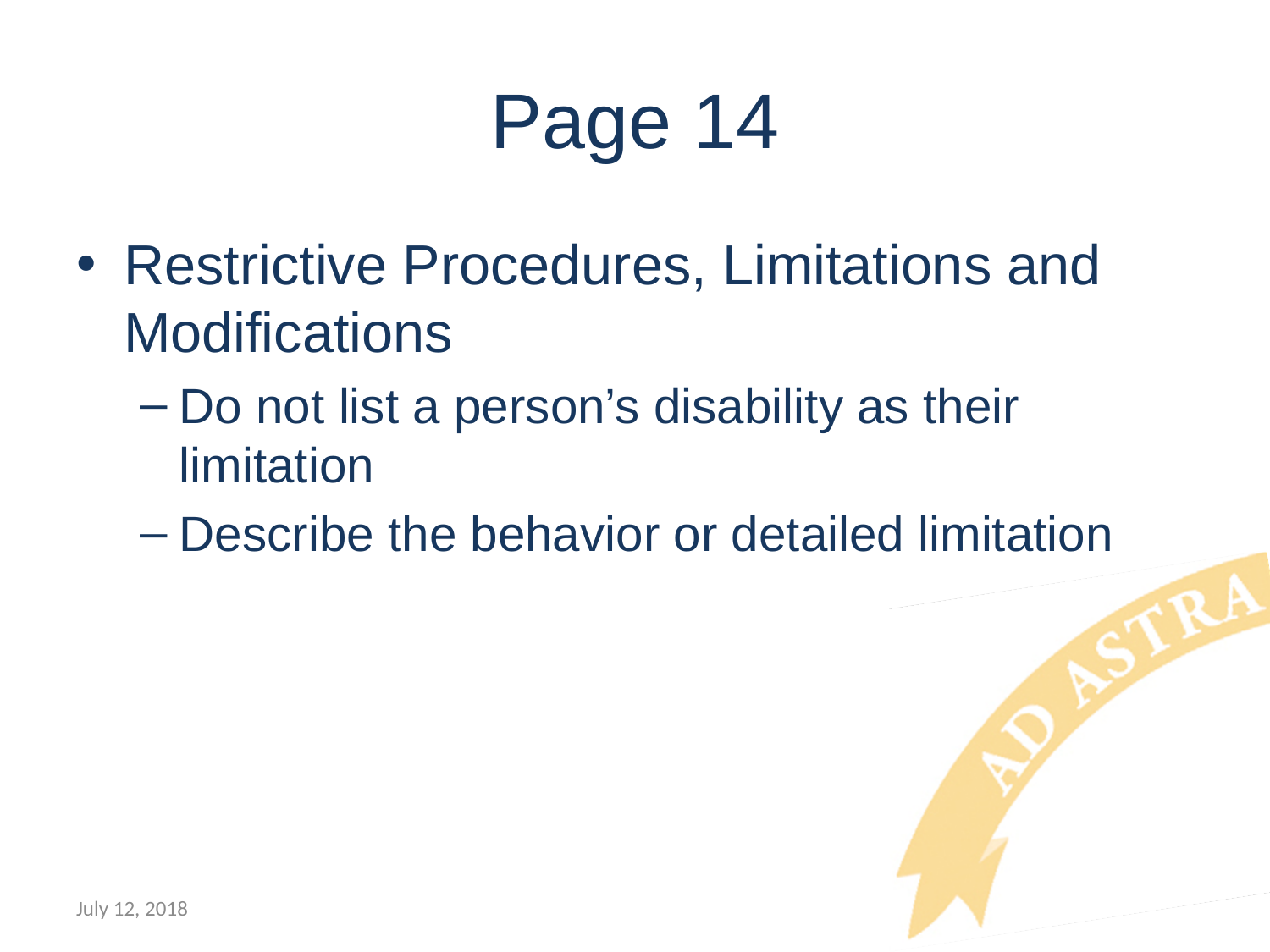

# Page 14
Restrictive Procedures, Limitations and Modifications
Do not list a person’s disability as their limitation
Describe the behavior or detailed limitation

July 12, 2018